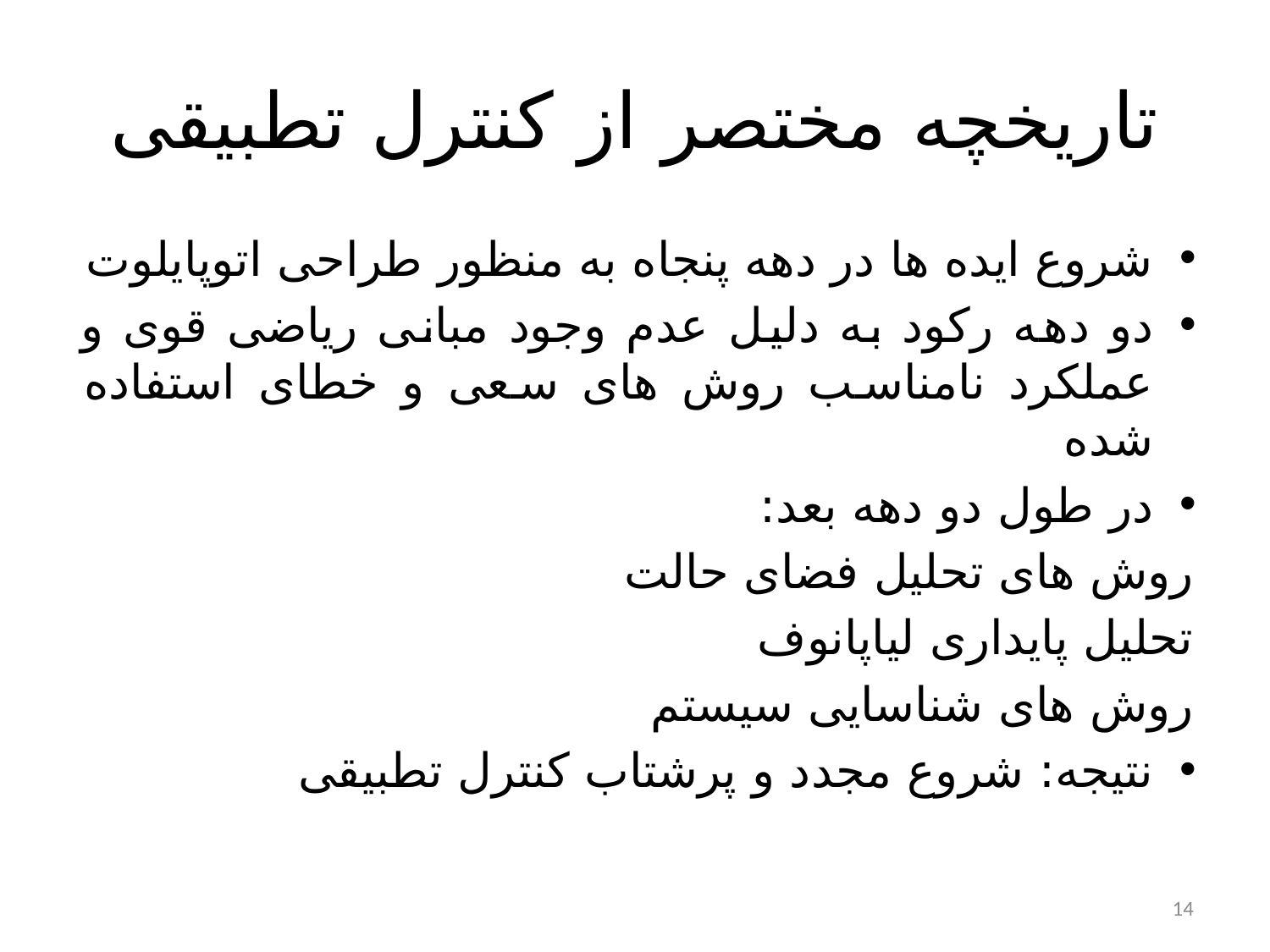

# تاریخچه مختصر از کنترل تطبیقی
شروع ایده ها در دهه پنجاه به منظور طراحی اتوپایلوت
دو دهه رکود به دلیل عدم وجود مبانی ریاضی قوی و عملکرد نامناسب روش های سعی و خطای استفاده شده
در طول دو دهه بعد:
روش های تحلیل فضای حالت
تحلیل پایداری لیاپانوف
روش های شناسایی سیستم
نتیجه: شروع مجدد و پرشتاب کنترل تطبیقی
14